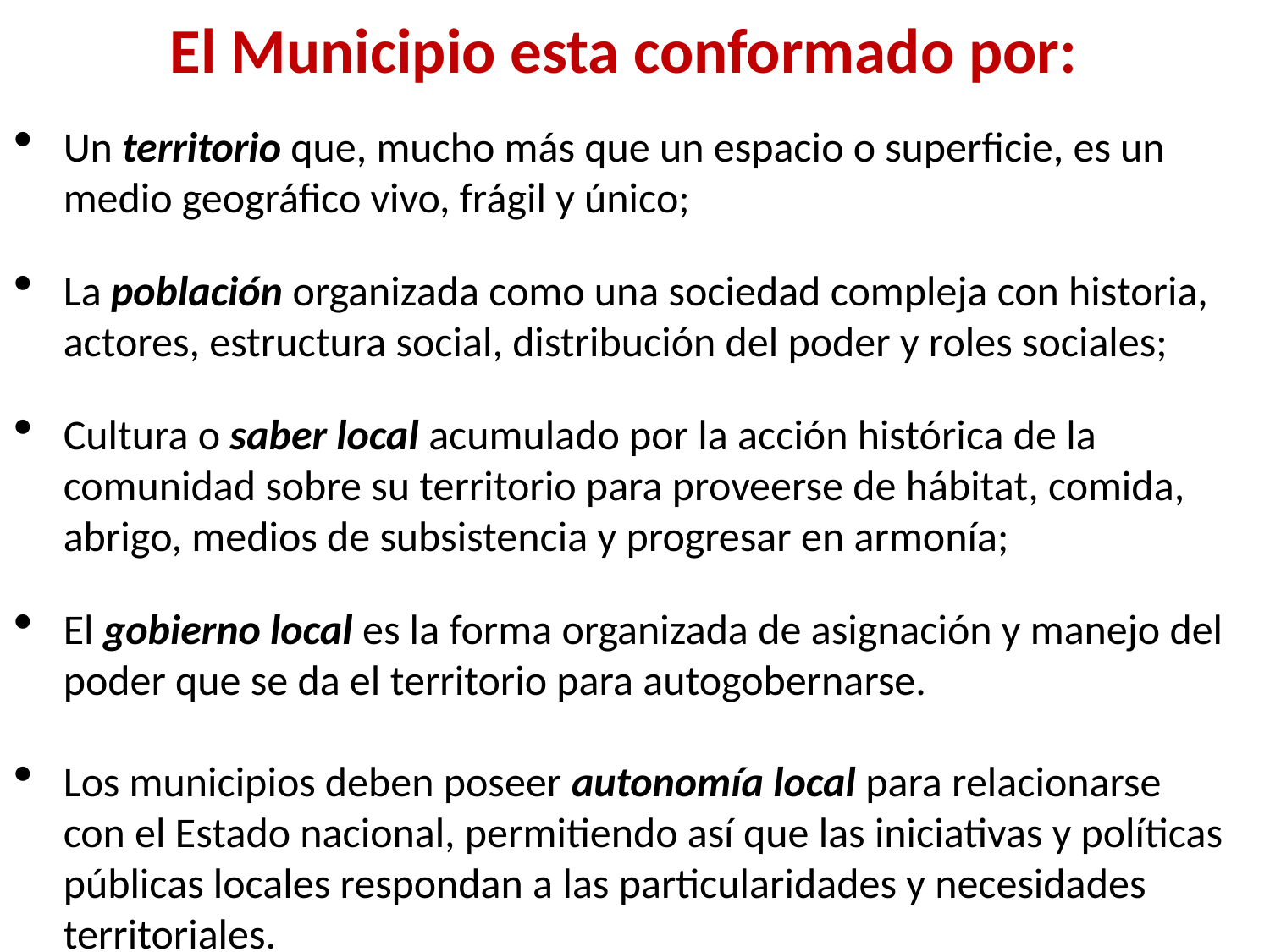

El Municipio esta conformado por:

Un territorio que, mucho más que un espacio o superficie, es un medio geográfico vivo, frágil y único;

La población organizada como una sociedad compleja con historia, actores, estructura social, distribución del poder y roles sociales;

Cultura o saber local acumulado por la acción histórica de la comunidad sobre su territorio para proveerse de hábitat, comida, abrigo, medios de subsistencia y progresar en armonía;

El gobierno local es la forma organizada de asignación y manejo del poder que se da el territorio para autogobernarse.

Los municipios deben poseer autonomía local para relacionarse con el Estado nacional, permitiendo así que las iniciativas y políticas públicas locales respondan a las particularidades y necesidades territoriales.